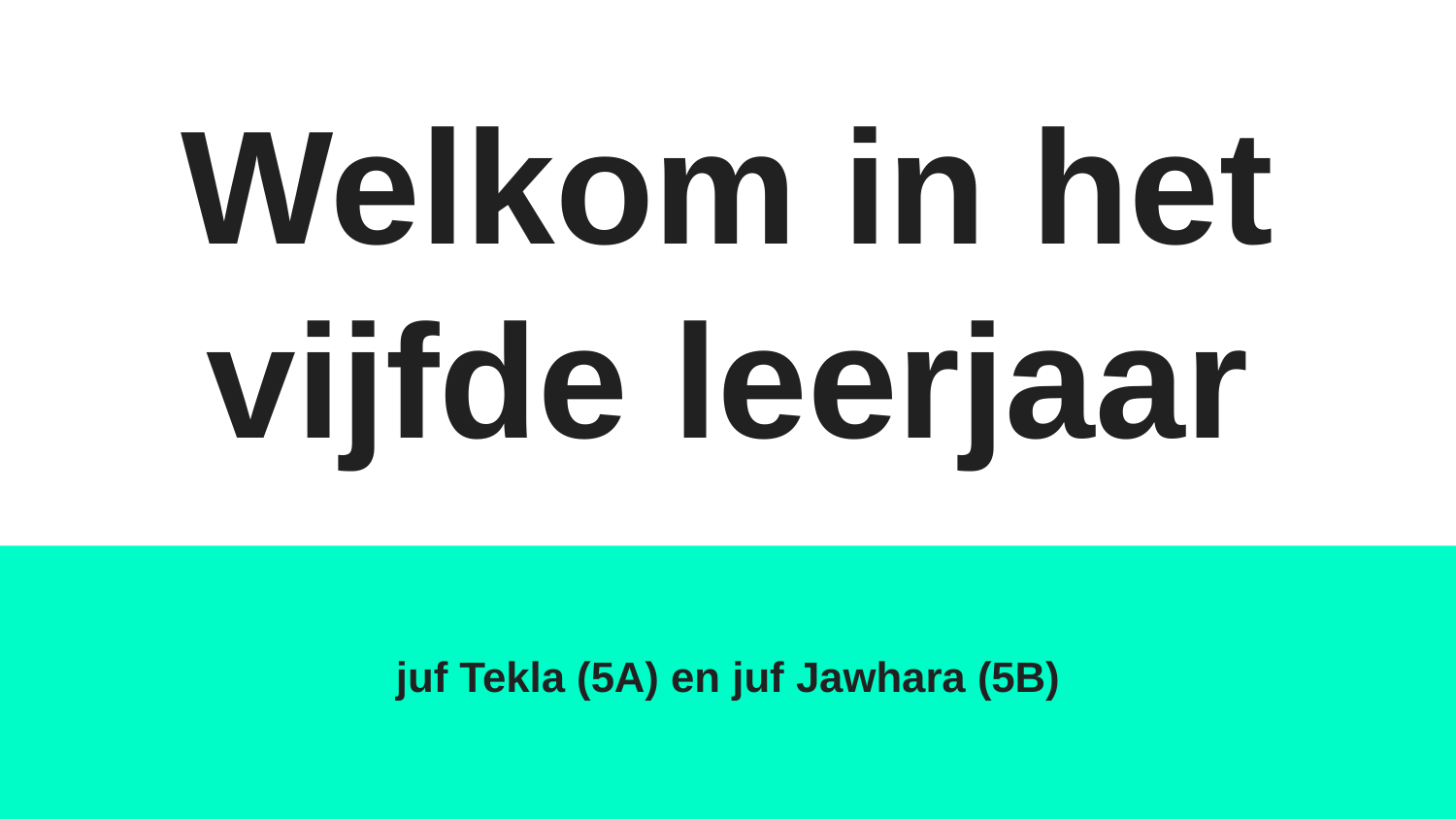

# Welkom in het vijfde leerjaar
juf Tekla (5A) en juf Jawhara (5B)